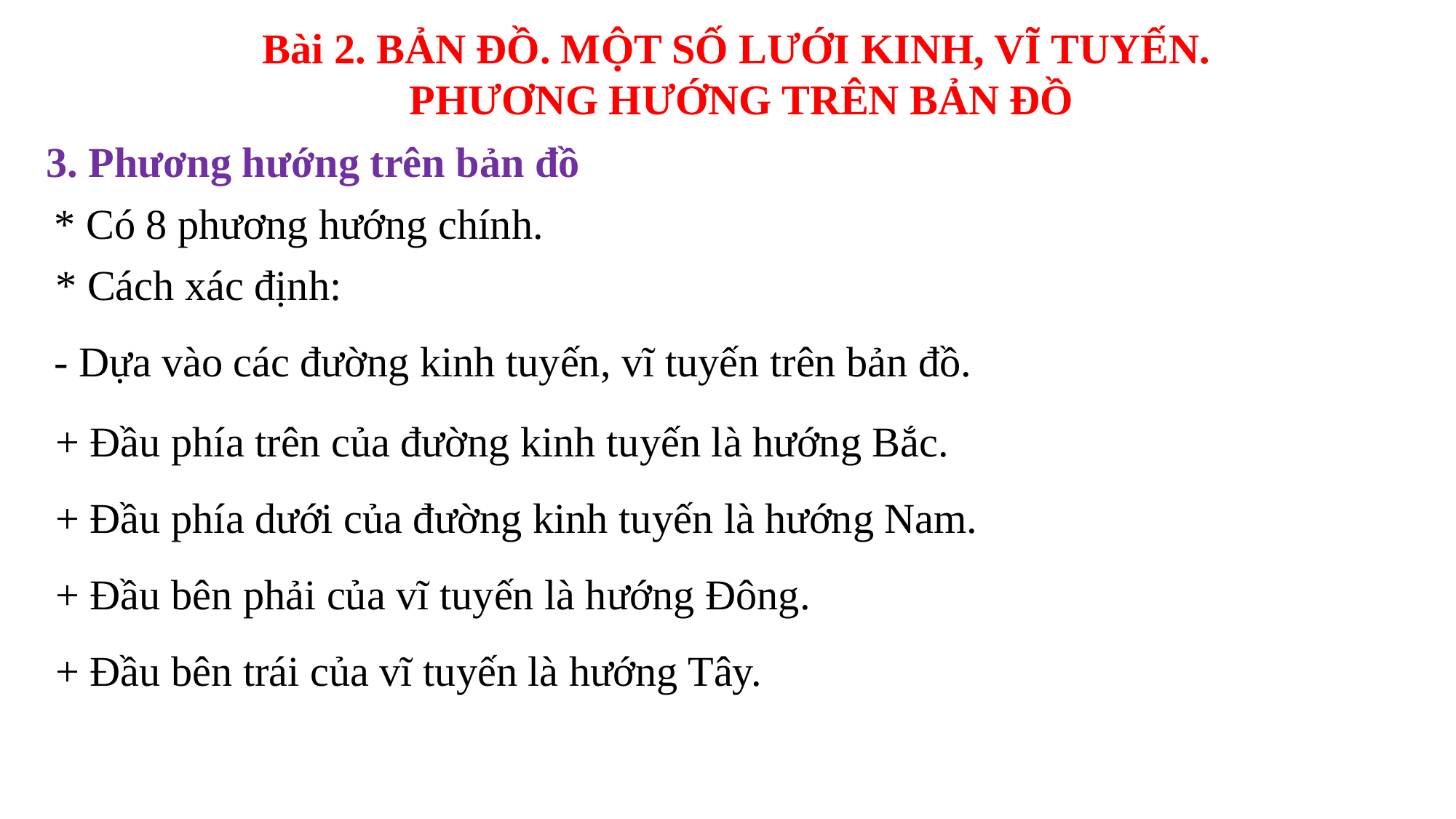

Bài 2. BẢN ĐỒ. MỘT SỐ LƯỚI KINH, VĨ TUYẾN.
PHƯƠNG HƯỚNG TRÊN BẢN ĐỒ
| 3. Phương hướng trên bản đồ |
| --- |
* Có 8 phương hướng chính.
* Cách xác định:
- Dựa vào các đường kinh tuyến, vĩ tuyến trên bản đồ.
+ Đầu phía trên của đường kinh tuyến là hướng Bắc.
+ Đầu phía dưới của đường kinh tuyến là hướng Nam.
+ Đầu bên phải của vĩ tuyến là hướng Đông.
+ Đầu bên trái của vĩ tuyến là hướng Tây.